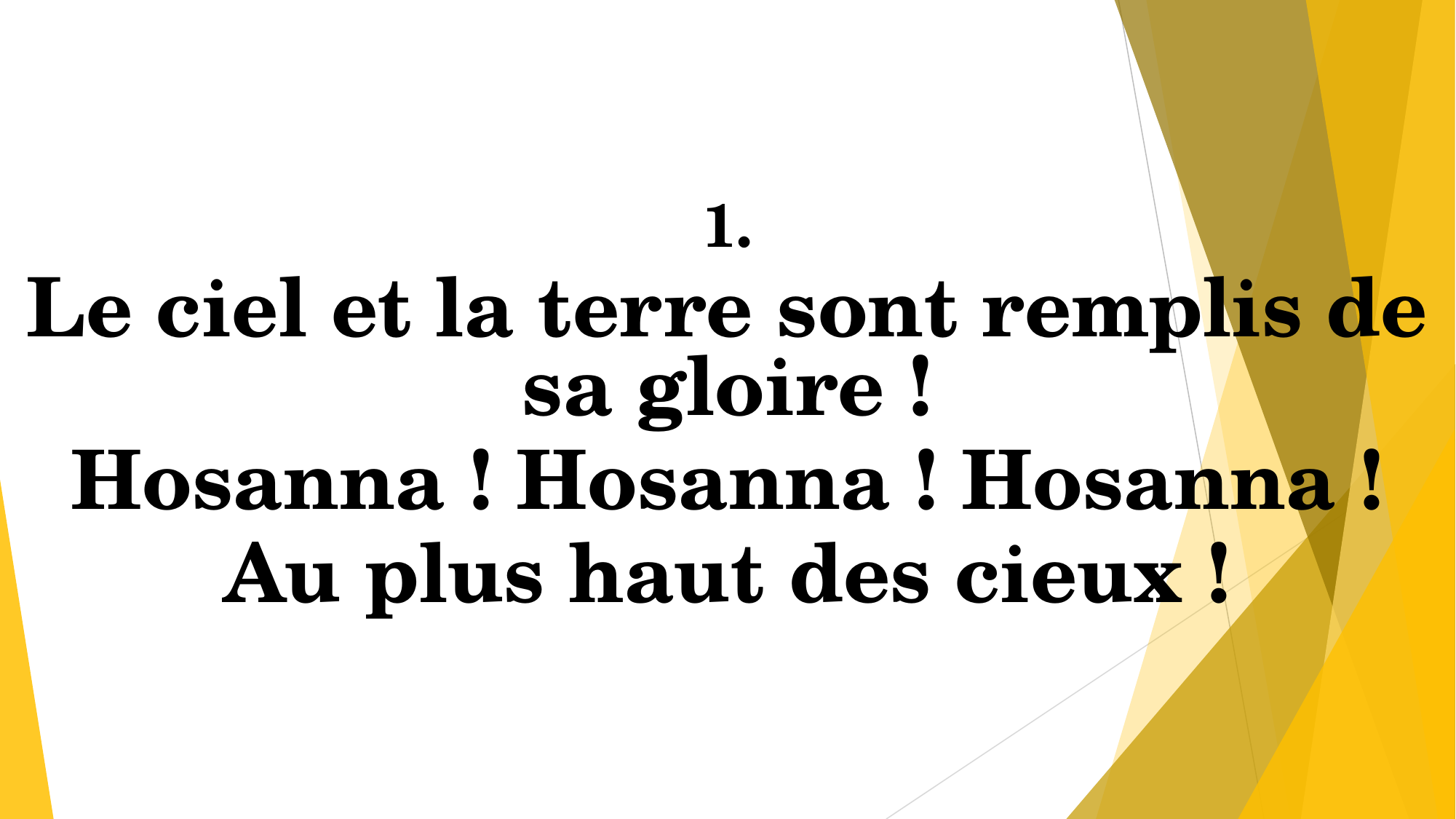

1.
Le ciel et la terre sont remplis de sa gloire !
Hosanna ! Hosanna ! Hosanna !
Au plus haut des cieux !